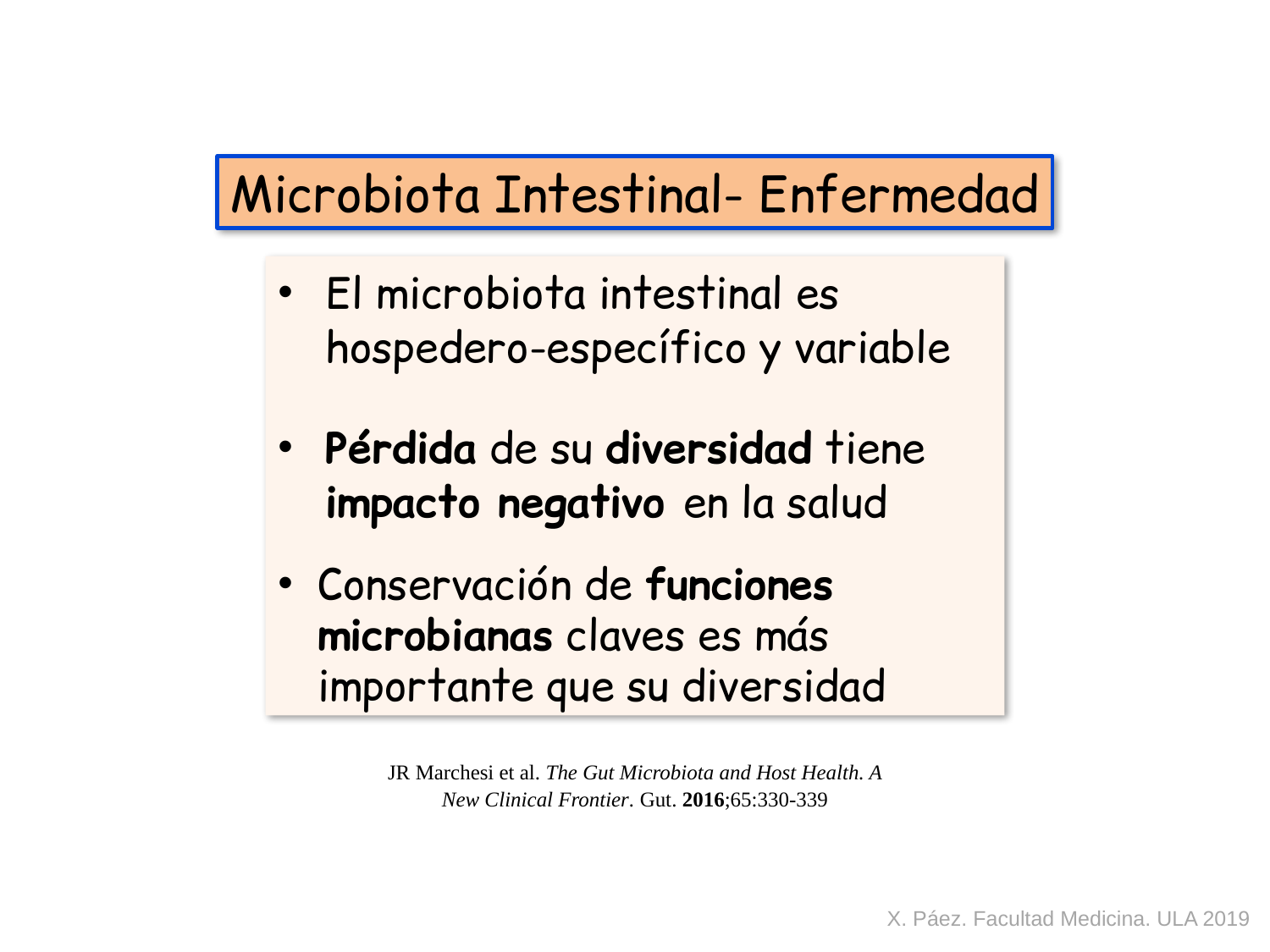

Microbiota Intestinal- Enfermedad
El microbiota intestinal es hospedero-específico y variable

Pérdida de su diversidad tiene impacto negativo en la salud

Conservación de funciones microbianas claves es más importante que su diversidad
JR Marchesi et al. The Gut Microbiota and Host Health. A New Clinical Frontier. Gut. 2016;65:330-339
X. Páez. Facultad Medicina. ULA 2019